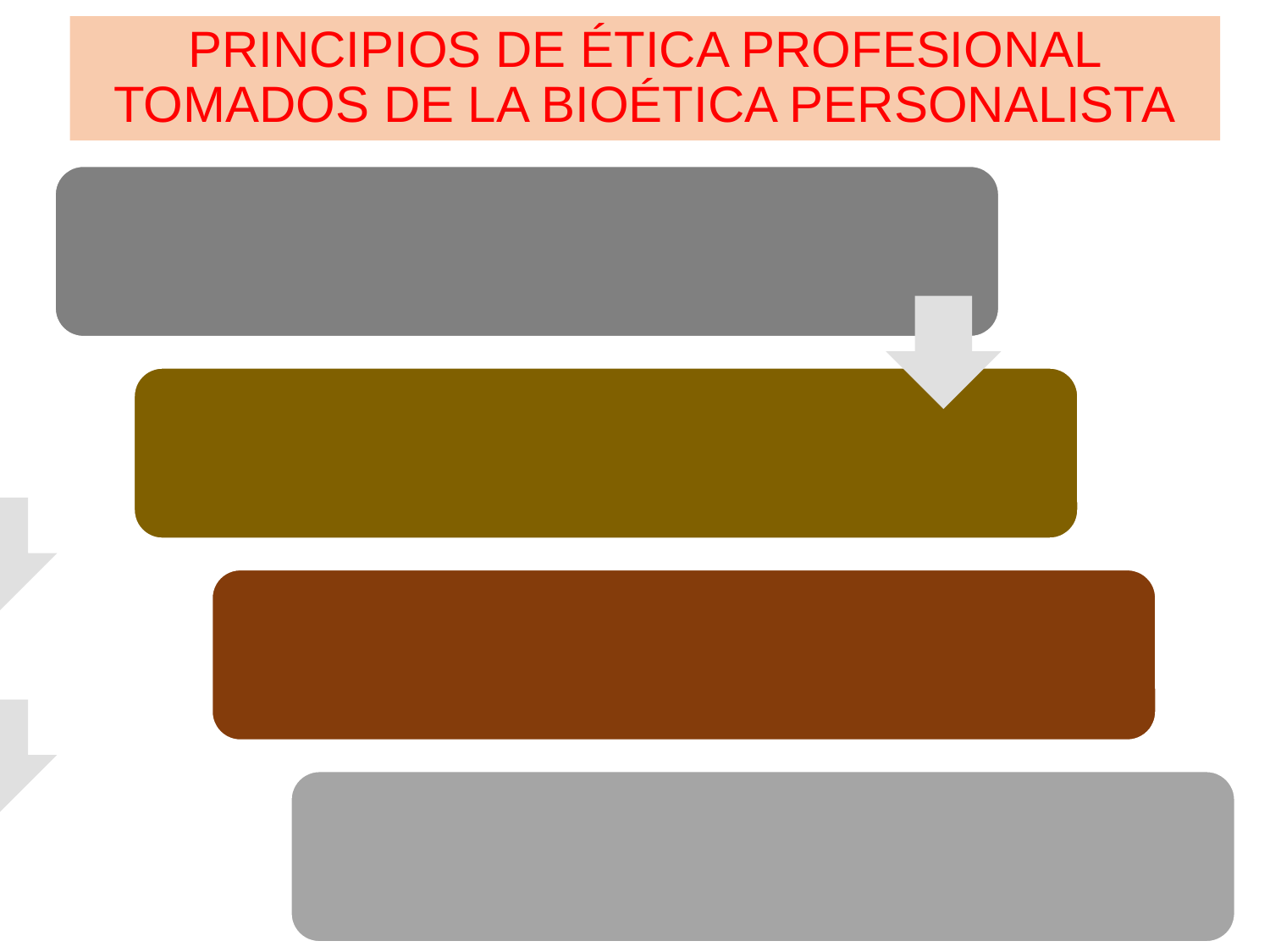

# PRINCIPIOS DE ÉTICA PROFESIONAL TOMADOS DE LA BIOÉTICA PERSONALISTA